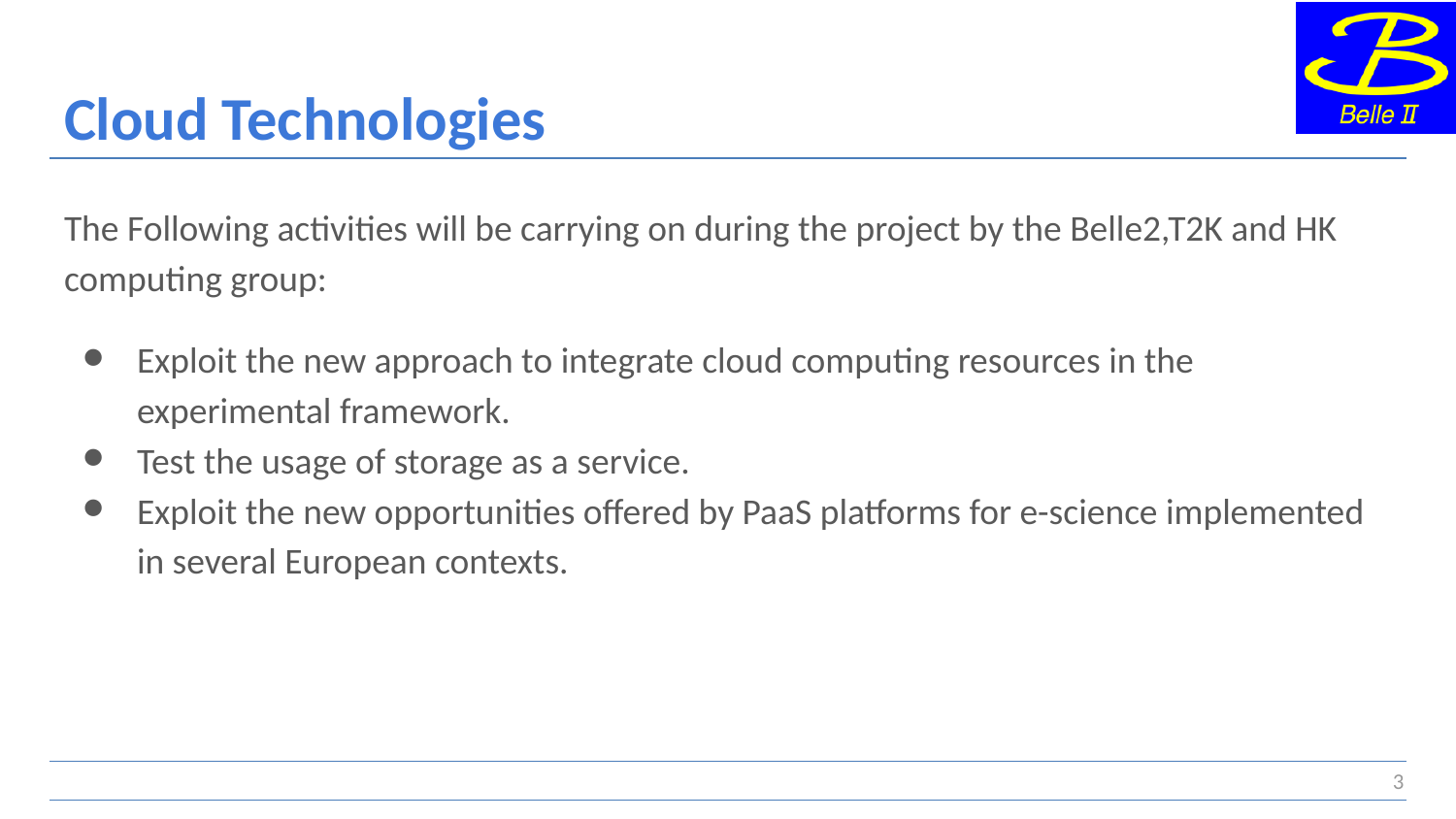

# Cloud Technologies
The Following activities will be carrying on during the project by the Belle2,T2K and HK computing group:
Exploit the new approach to integrate cloud computing resources in the experimental framework.
Test the usage of storage as a service.
Exploit the new opportunities offered by PaaS platforms for e-science implemented in several European contexts.

3